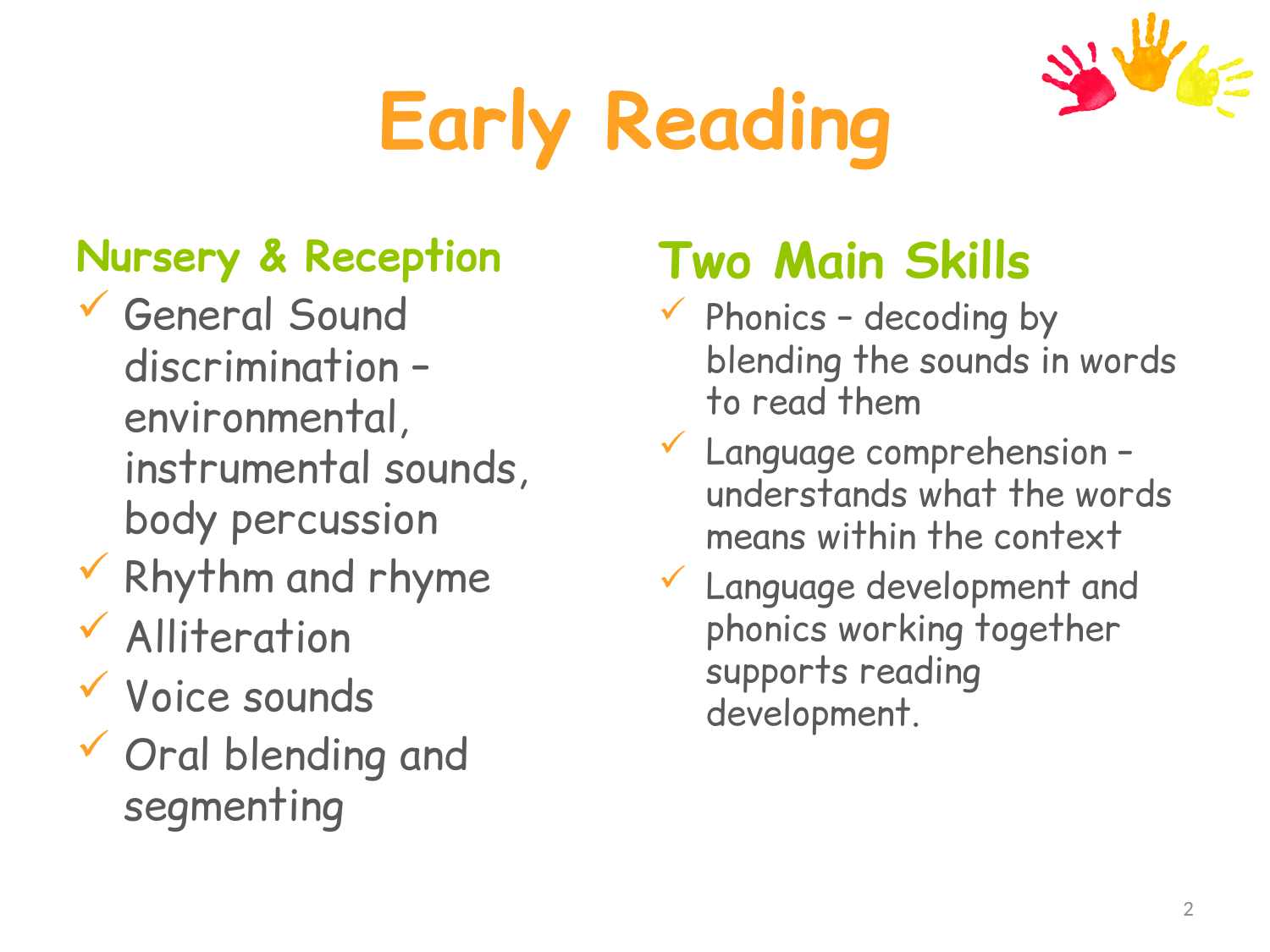

# Early Reading
Nursery & Reception
General Sound discrimination – environmental, instrumental sounds, body percussion
Rhythm and rhyme
Alliteration
Voice sounds
Oral blending and segmenting
Two Main Skills
Phonics – decoding by blending the sounds in words to read them
Language comprehension – understands what the words means within the context
Language development and phonics working together supports reading development.

2